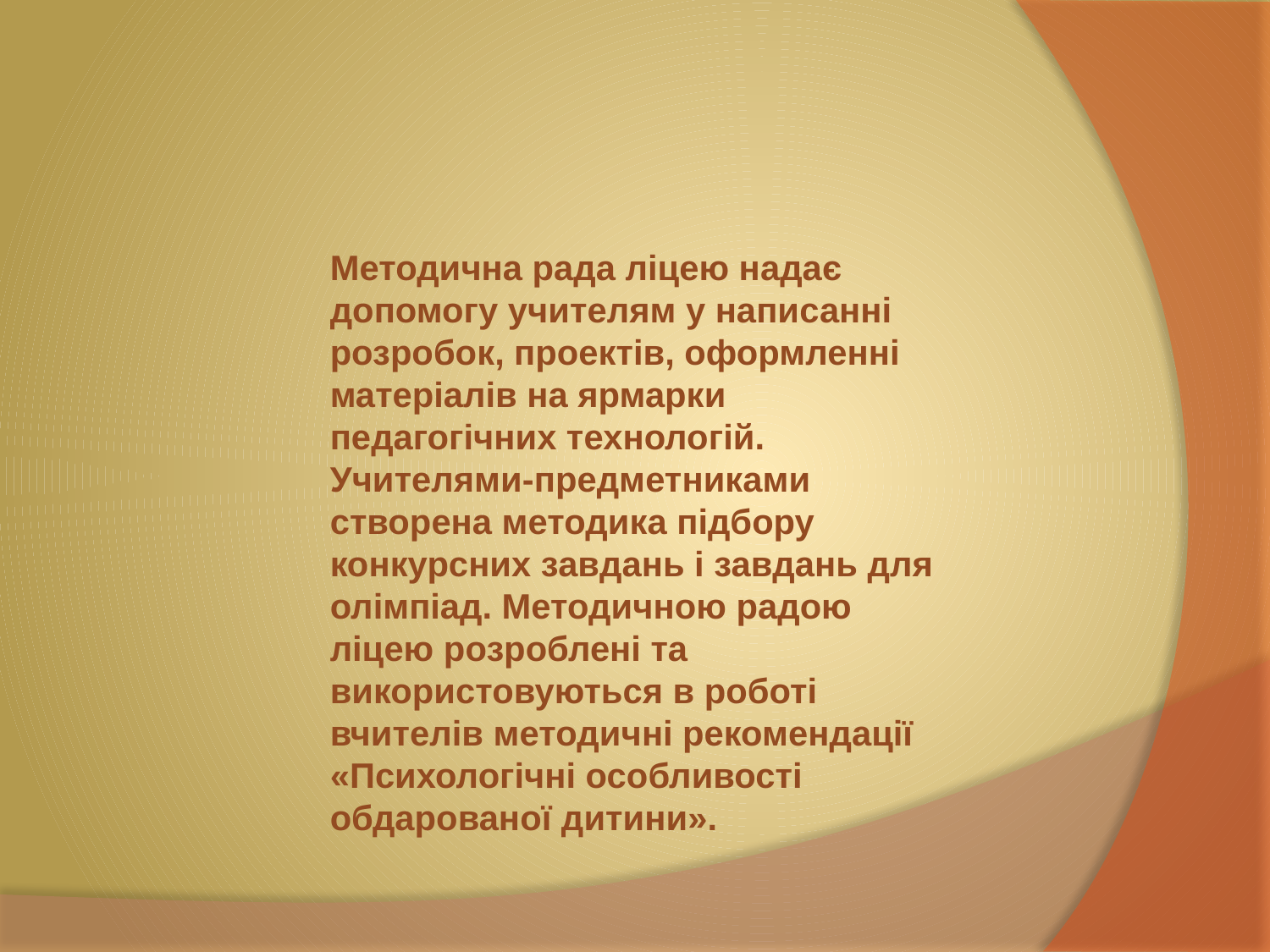

Методична рада ліцею надає допомогу учителям у написанні розробок, проектів, оформленні матеріалів на ярмарки педагогічних технологій. Учителями-предметниками створена методика підбору конкурсних завдань і завдань для олімпіад. Методичною радою ліцею розроблені та використовуються в роботі вчителів методичні рекомендації «Психологічні особливості обдарованої дитини».